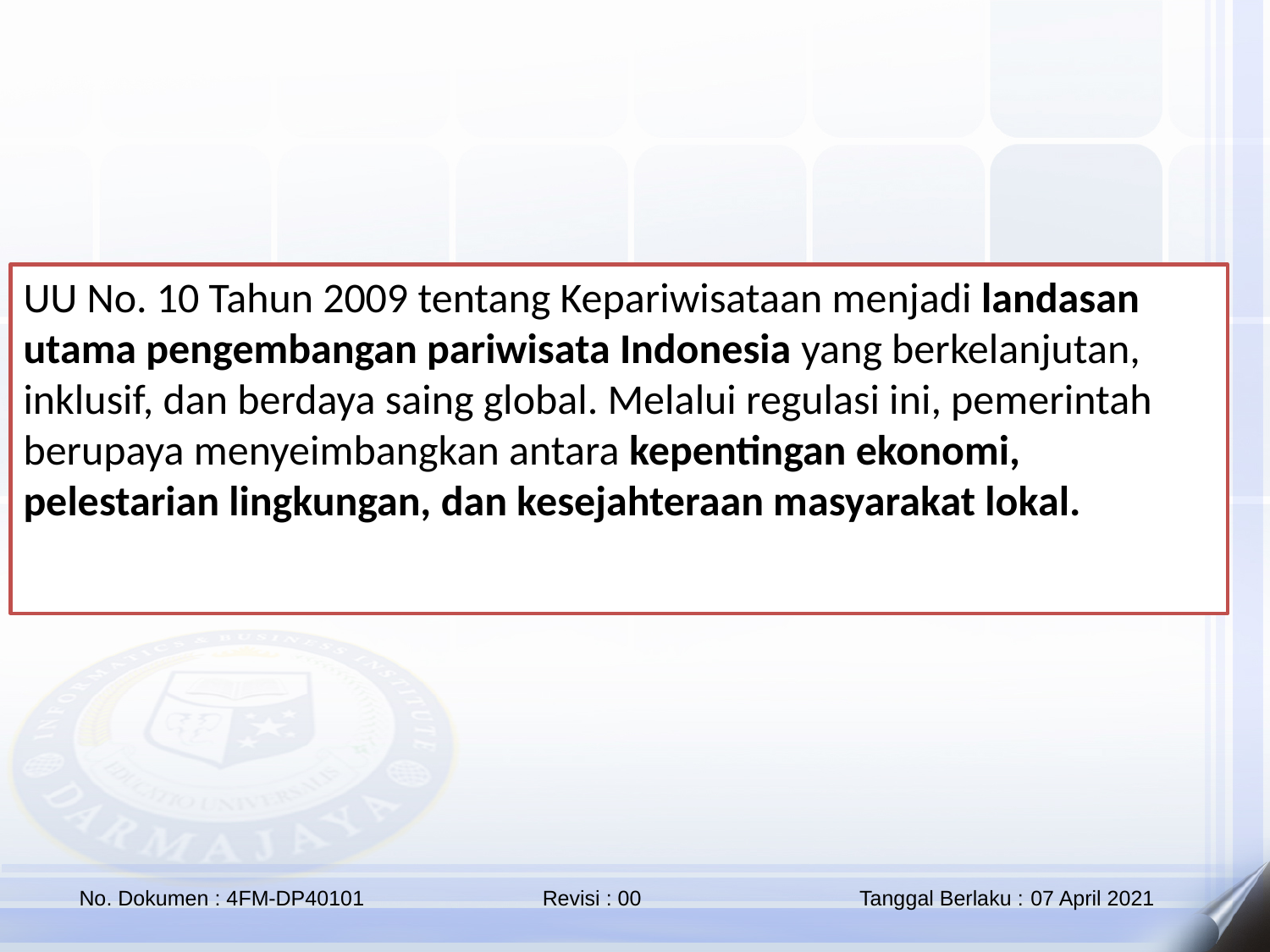

UU No. 10 Tahun 2009 tentang Kepariwisataan menjadi landasan utama pengembangan pariwisata Indonesia yang berkelanjutan, inklusif, dan berdaya saing global. Melalui regulasi ini, pemerintah berupaya menyeimbangkan antara kepentingan ekonomi, pelestarian lingkungan, dan kesejahteraan masyarakat lokal.